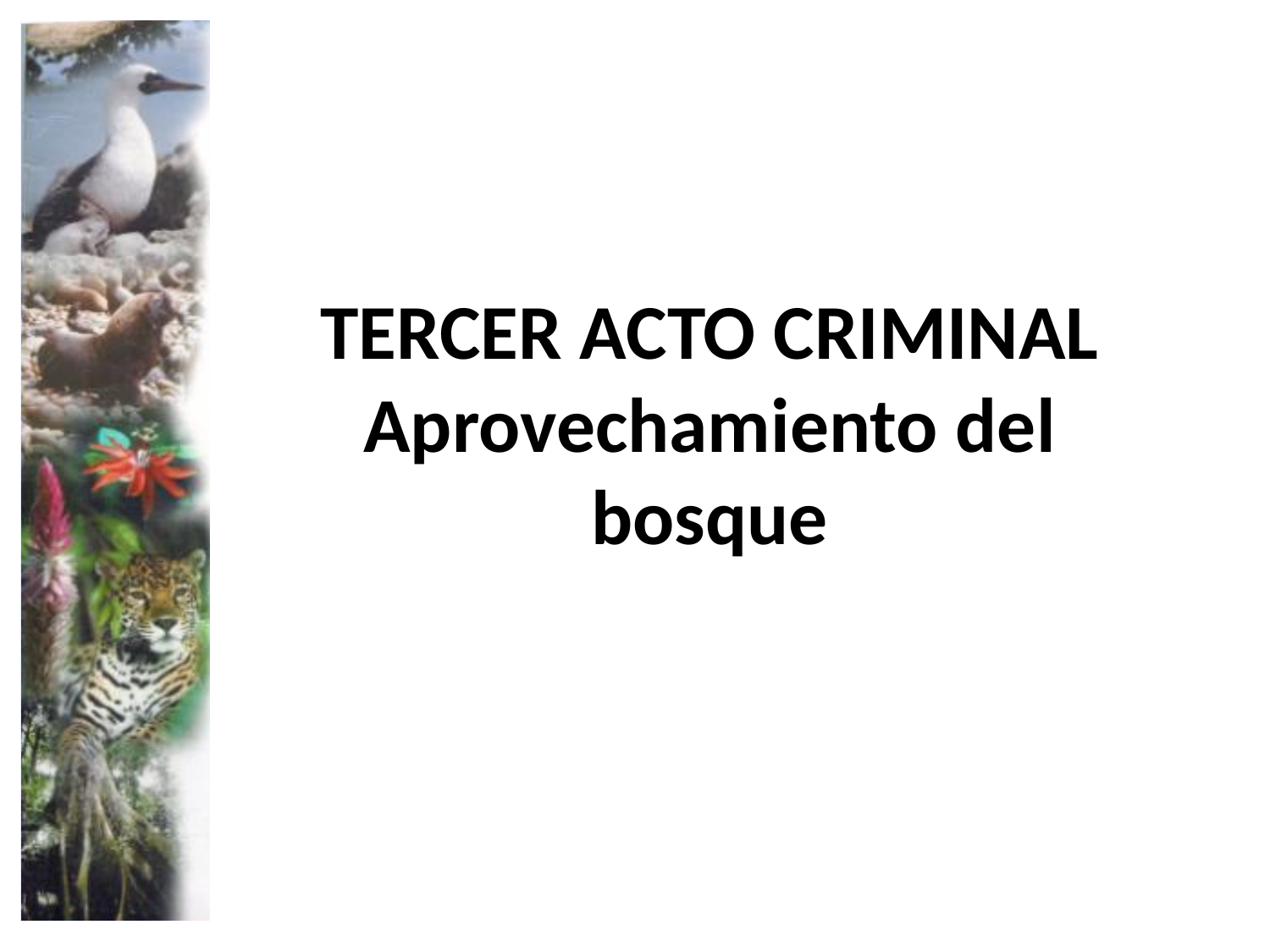

#
TERCER ACTO CRIMINAL Aprovechamiento del bosque